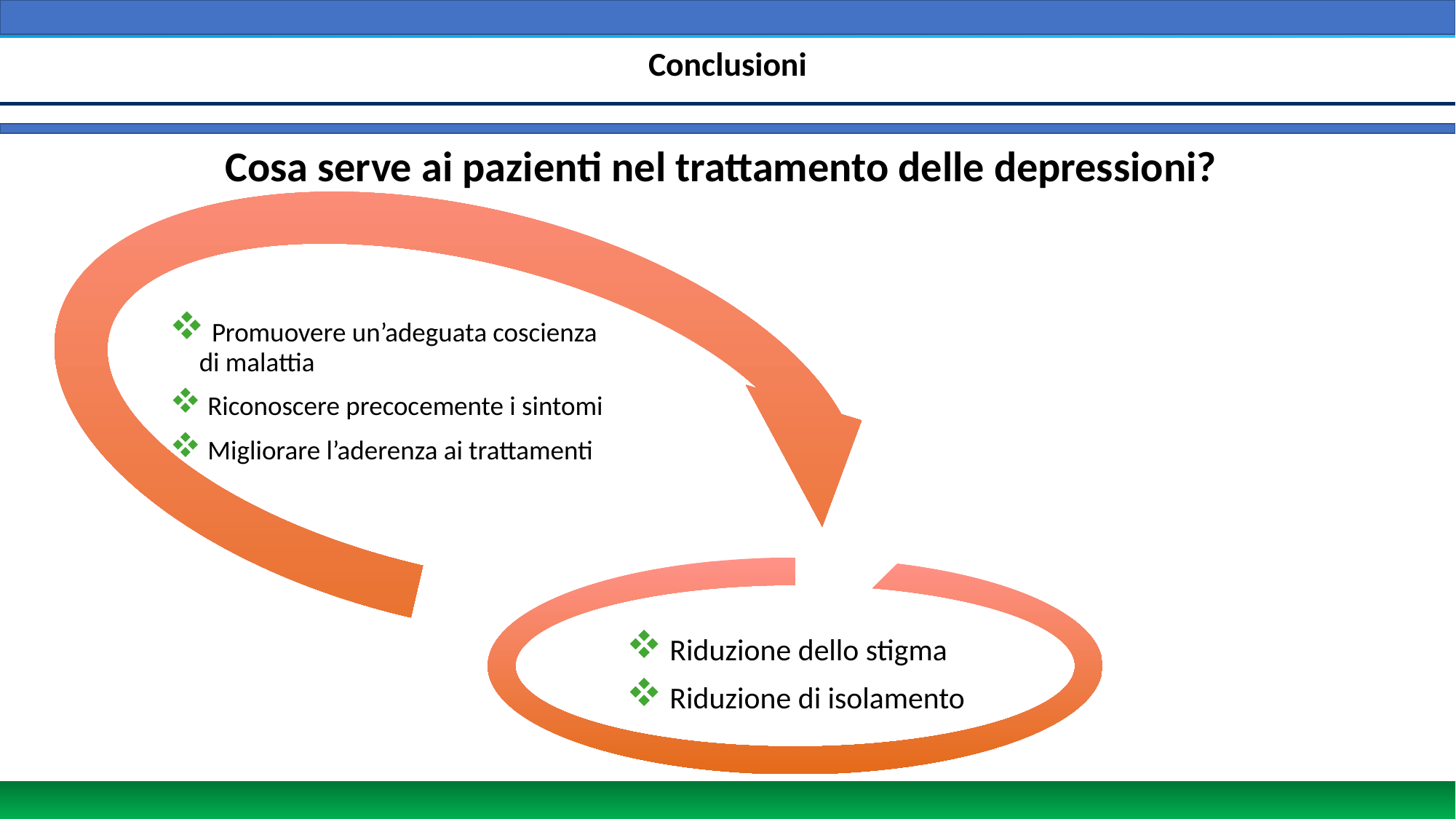

# Conclusioni

Cosa serve ai pazienti nel trattamento delle depressioni?

 Promuovere un’adeguata coscienza di malattia
 Riconoscere precocemente i sintomi
 Migliorare l’aderenza ai trattamenti

 Riduzione dello stigma
 Riduzione di isolamento